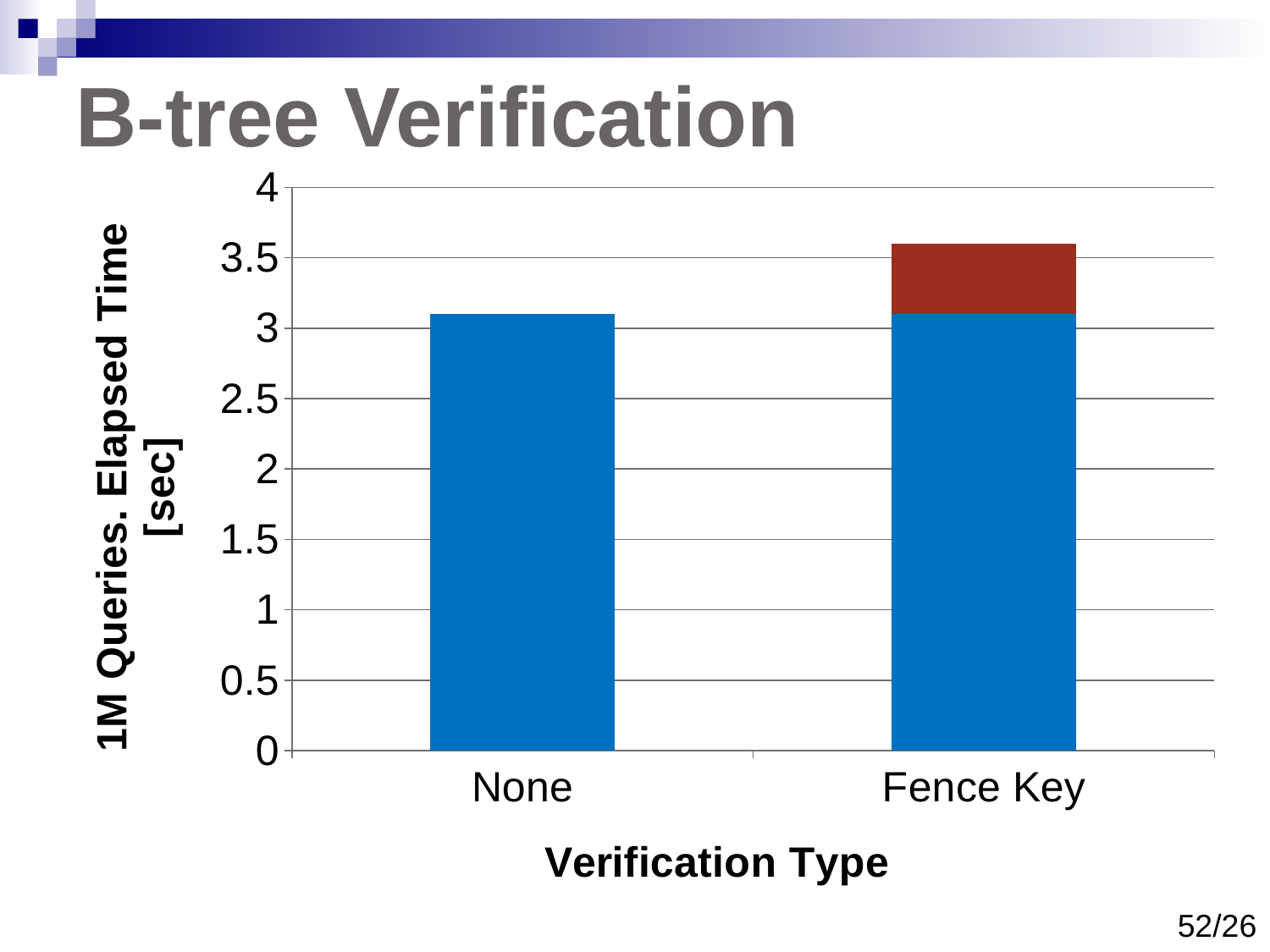

# B-tree Verification

### Chart

| Category | Query | Fence | Other |
|---|---|---|---|
| None | 3.1 | None | None |
| Fence Key | 3.1 | 0.5 | None |